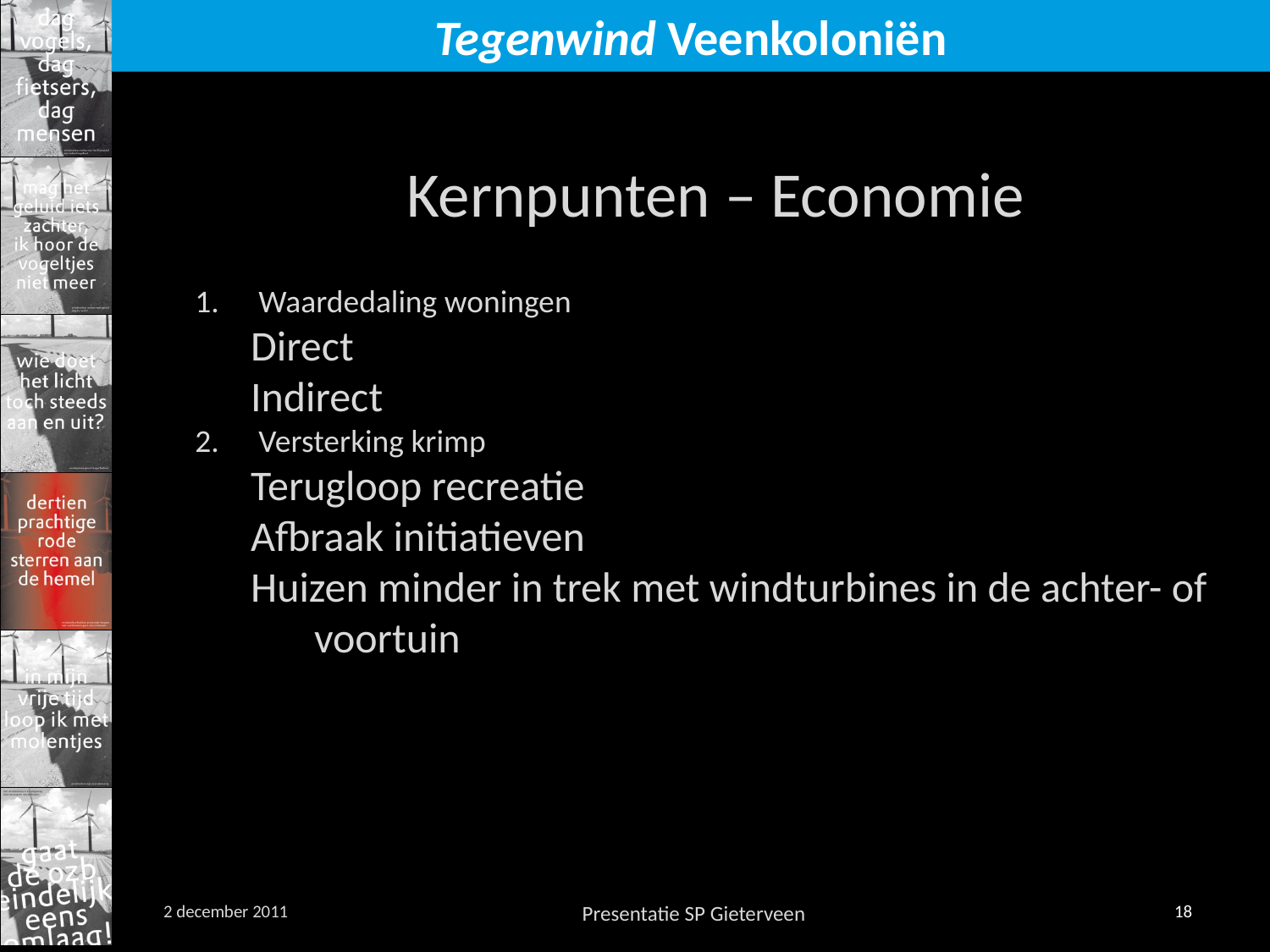

Kernpunten – Economie

Waardedaling woningen
Direct
Indirect
Versterking krimp
Terugloop recreatie
Afbraak initiatieven
Huizen minder in trek met windturbines in de achter- of voortuin